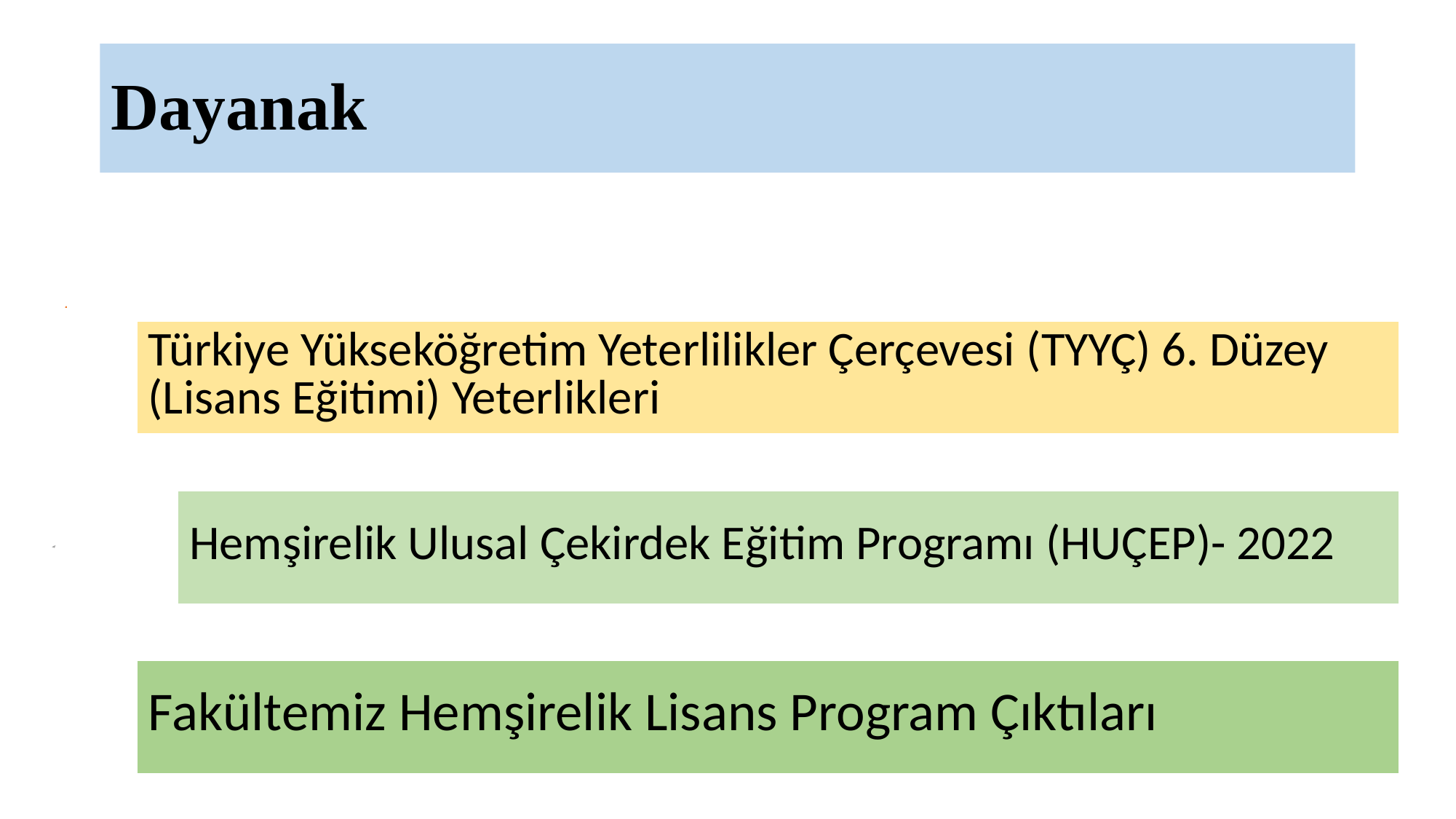

# Dayanak
Türkiye Yükseköğretim Yeterlilikler Çerçevesi (TYYÇ) 6. Düzey (Lisans Eğitimi) Yeterlikleri
Hemşirelik Ulusal Çekirdek Eğitim Programı (HUÇEP)- 2022
Fakültemiz Hemşirelik Lisans Program Çıktıları